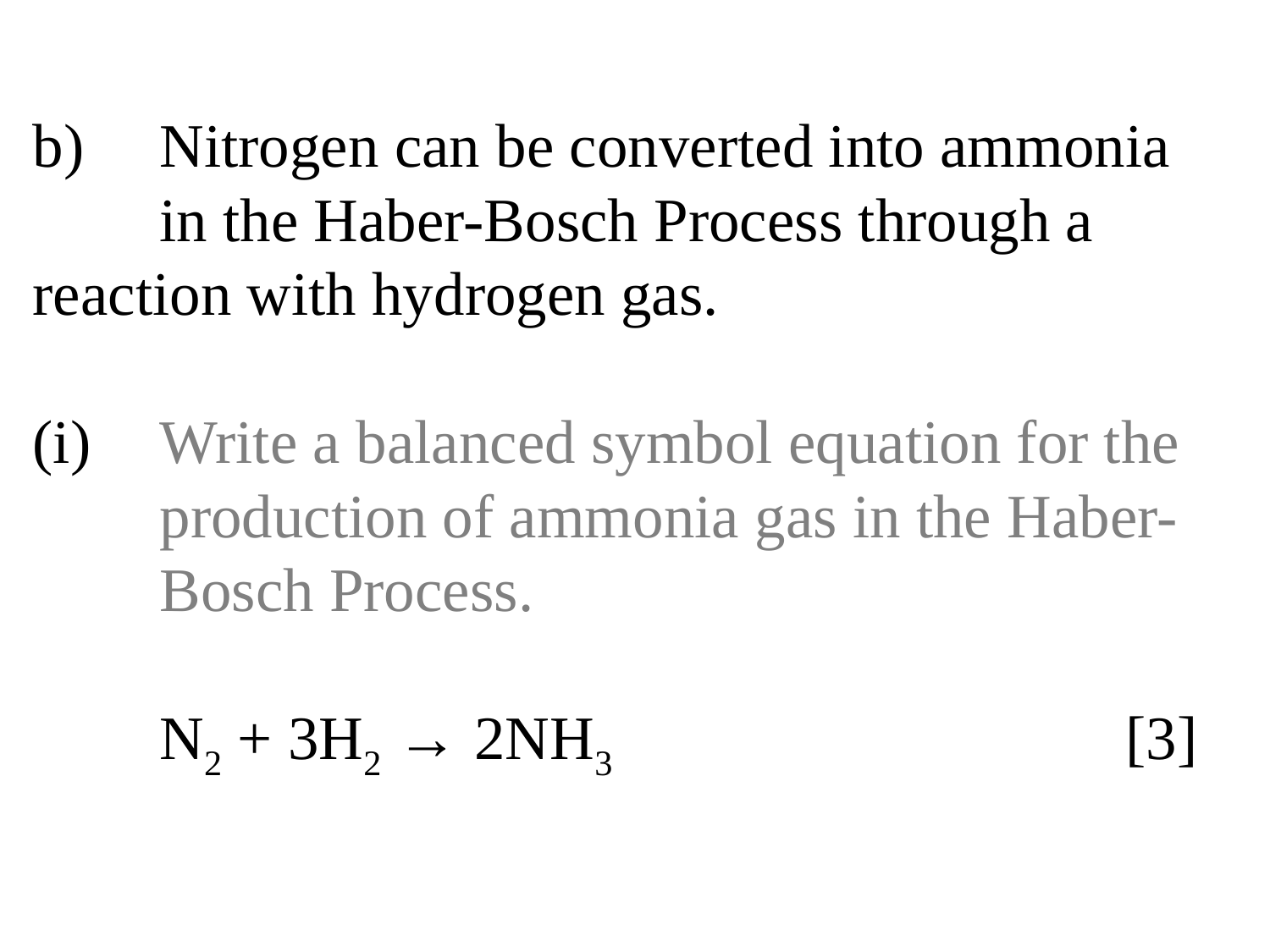

# b)	Nitrogen can be converted into ammonia 	in the Haber-Bosch Process through a 	reaction with hydrogen gas. (i)	Write a balanced symbol equation for the 	production of ammonia gas in the Haber-	Bosch Process. N2 + 3H2 → 2NH3				     [3]